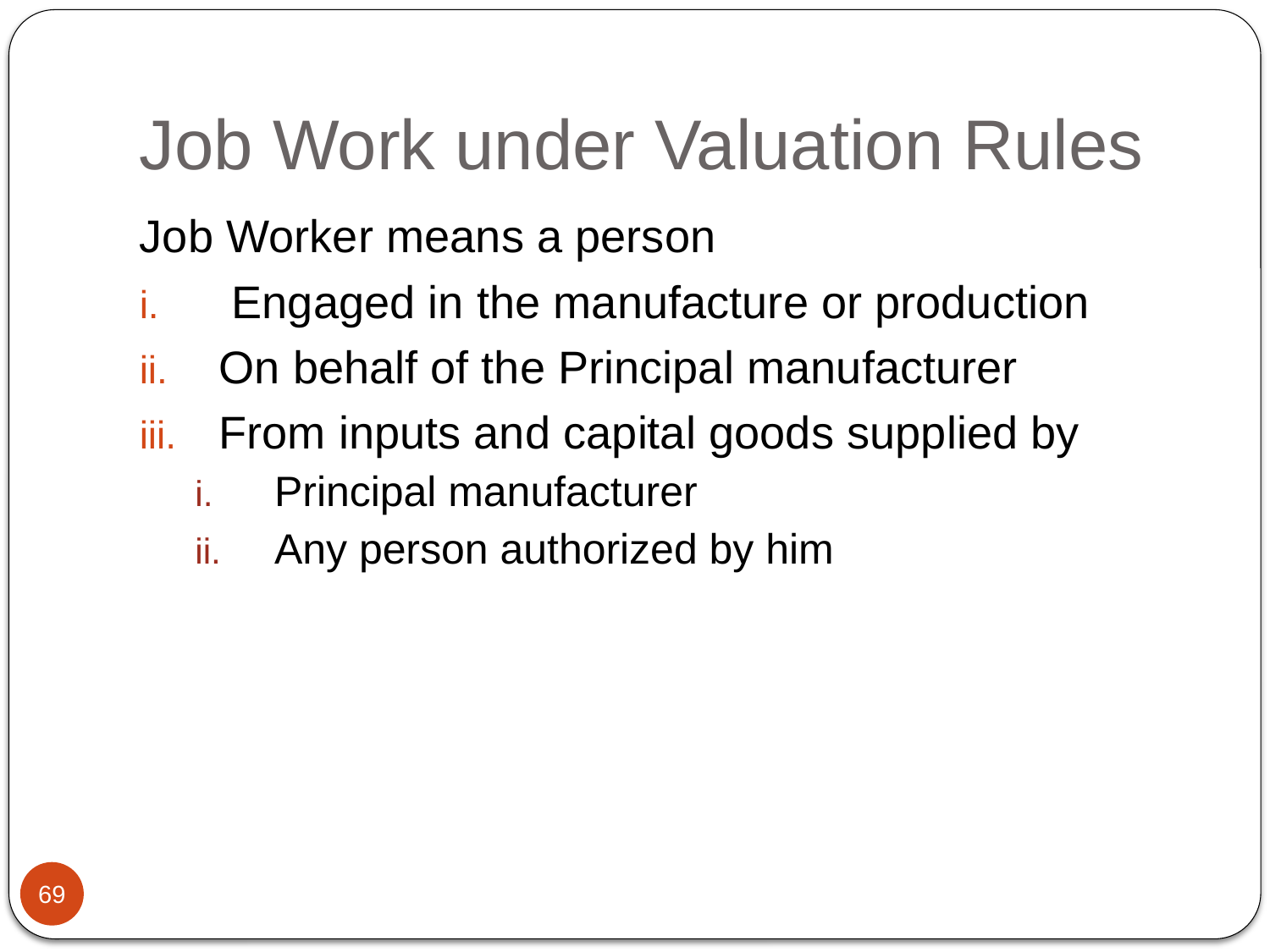

# Job Work under Valuation Rules
Job Worker means a person
 Engaged in the manufacture or production
On behalf of the Principal manufacturer
From inputs and capital goods supplied by
Principal manufacturer
Any person authorized by him
69